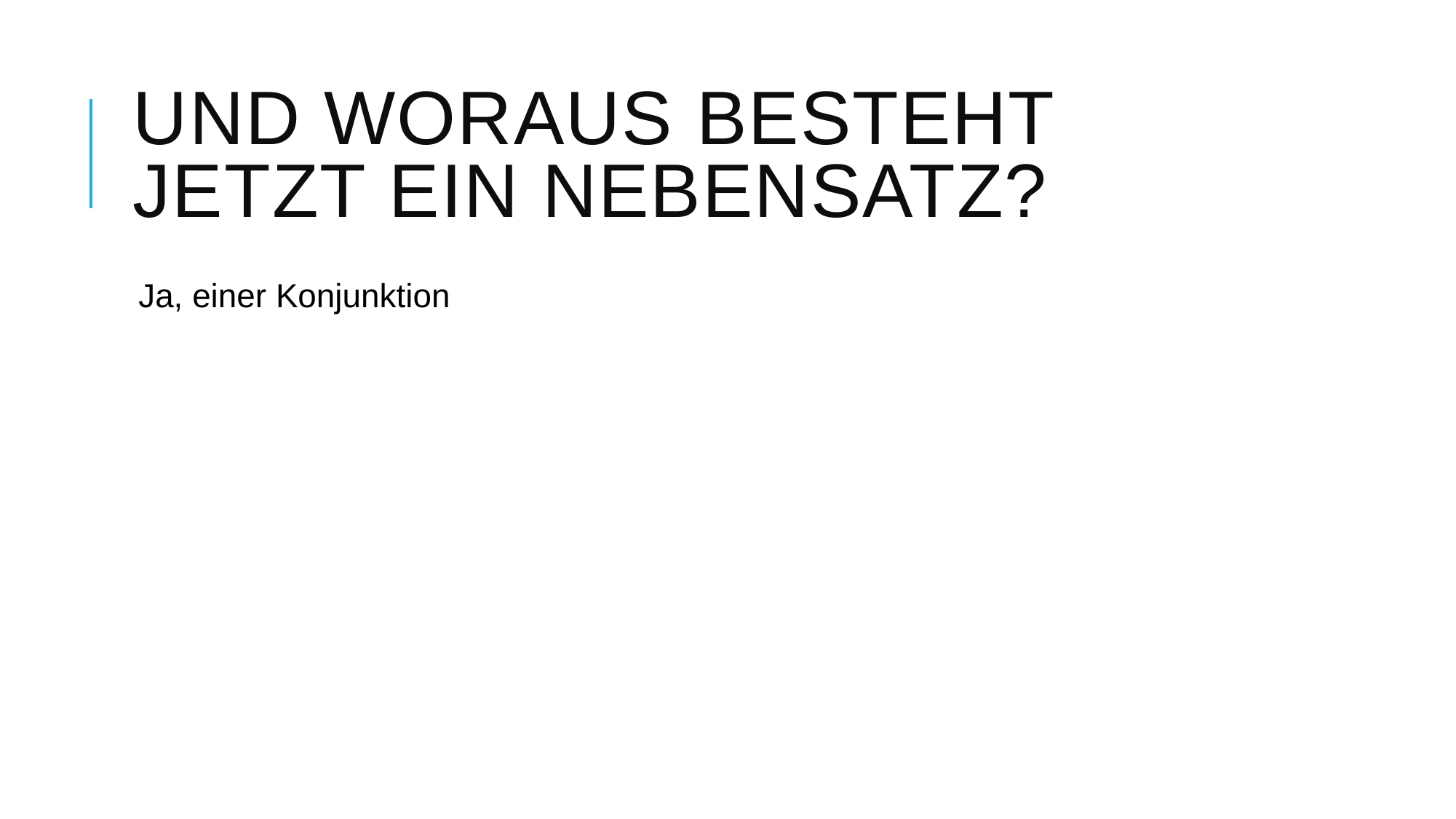

# Und woraus besteht jetzt ein Nebensatz?
Ja, einer Konjunktion